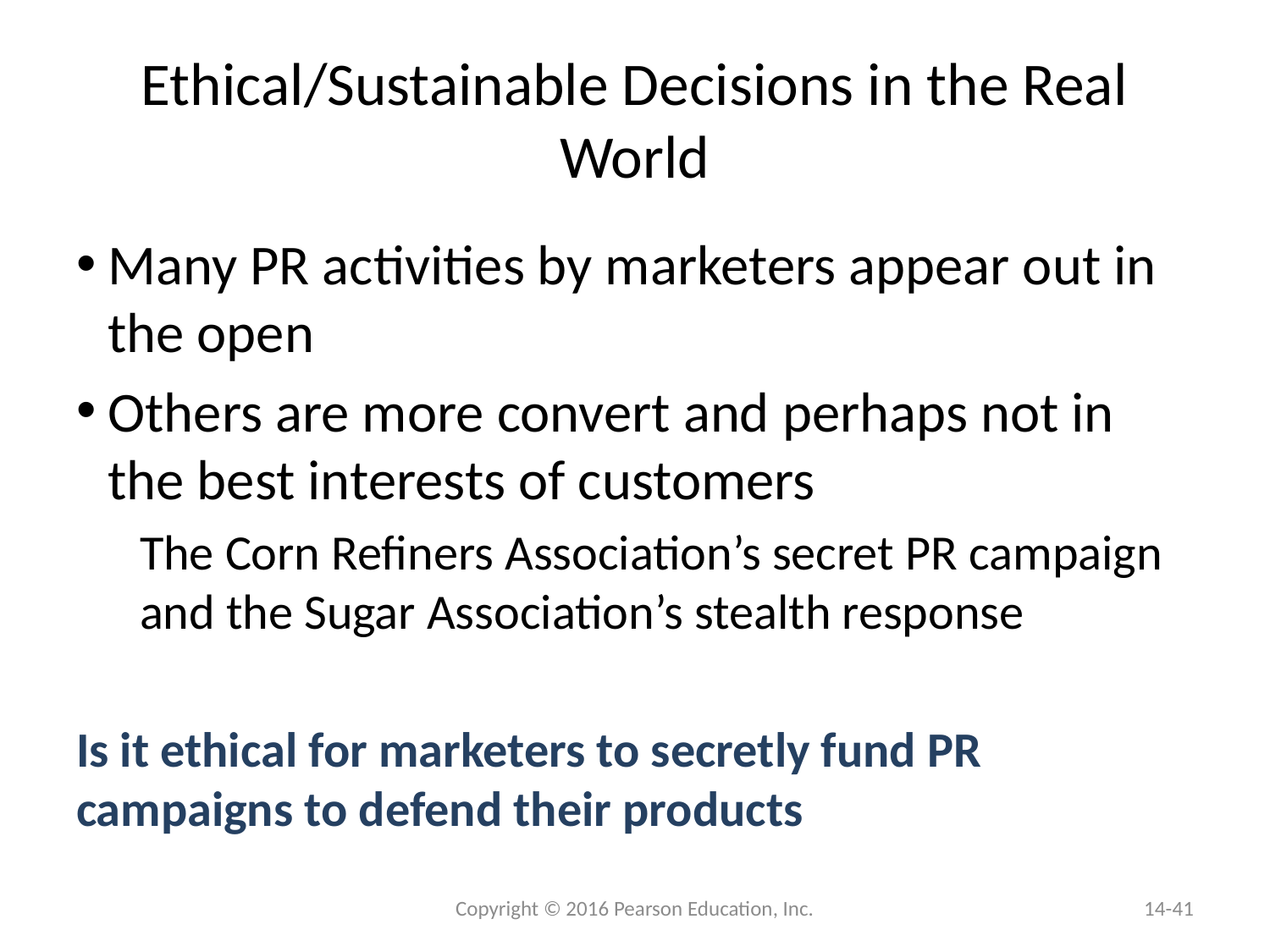

# Ethical/Sustainable Decisions in the Real World
Many PR activities by marketers appear out in the open
Others are more convert and perhaps not in the best interests of customers
The Corn Refiners Association’s secret PR campaign and the Sugar Association’s stealth response

Is it ethical for marketers to secretly fund PR campaigns to defend their products
 Copyright © 2016 Pearson Education, Inc.
14-41